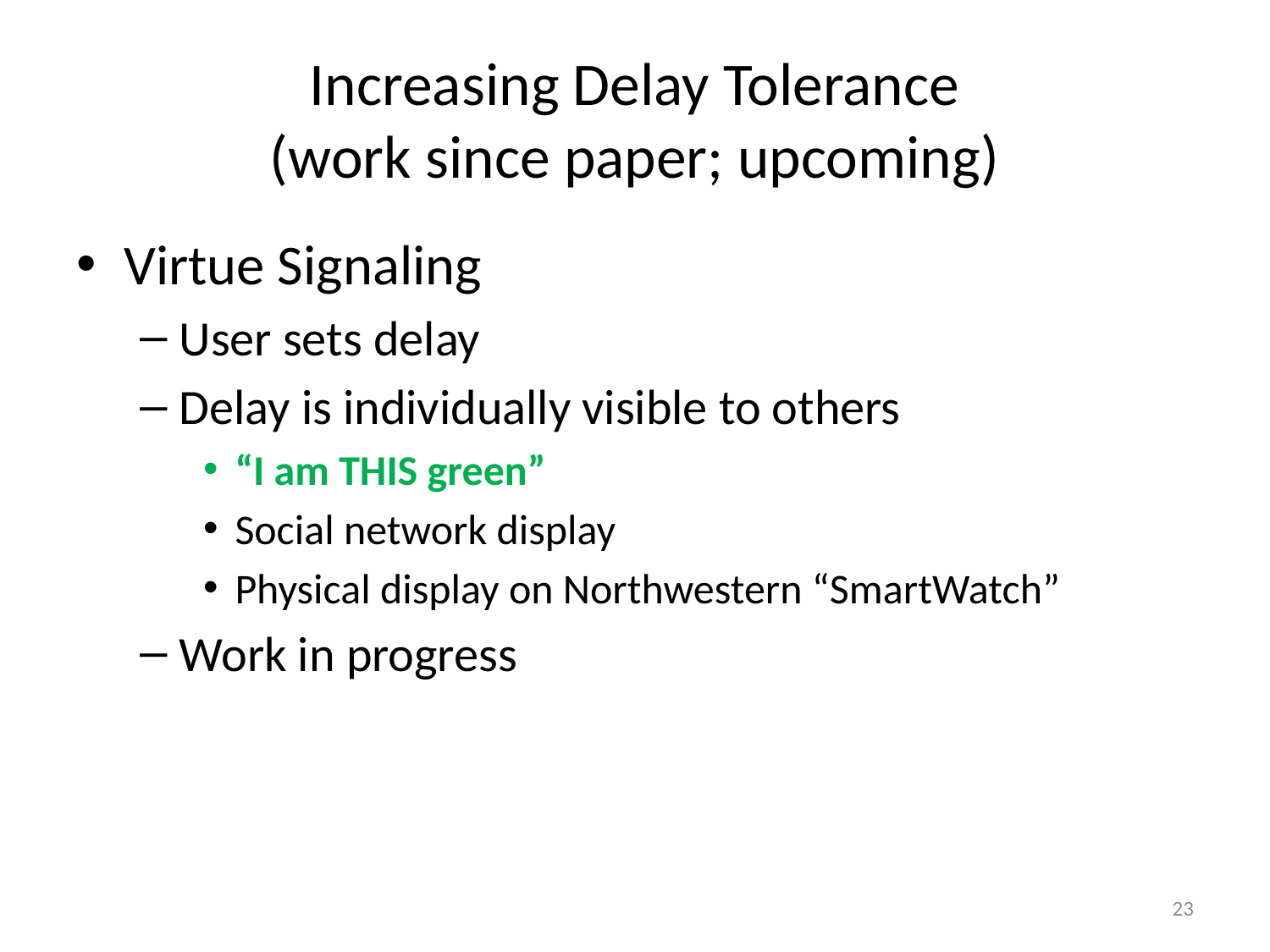

# Increasing Delay Tolerance (work since paper; upcoming)
Virtue Signaling
User sets delay
Delay is individually visible to others
“I am THIS green”
Social network display
Physical display on Northwestern “SmartWatch”
Work in progress

23